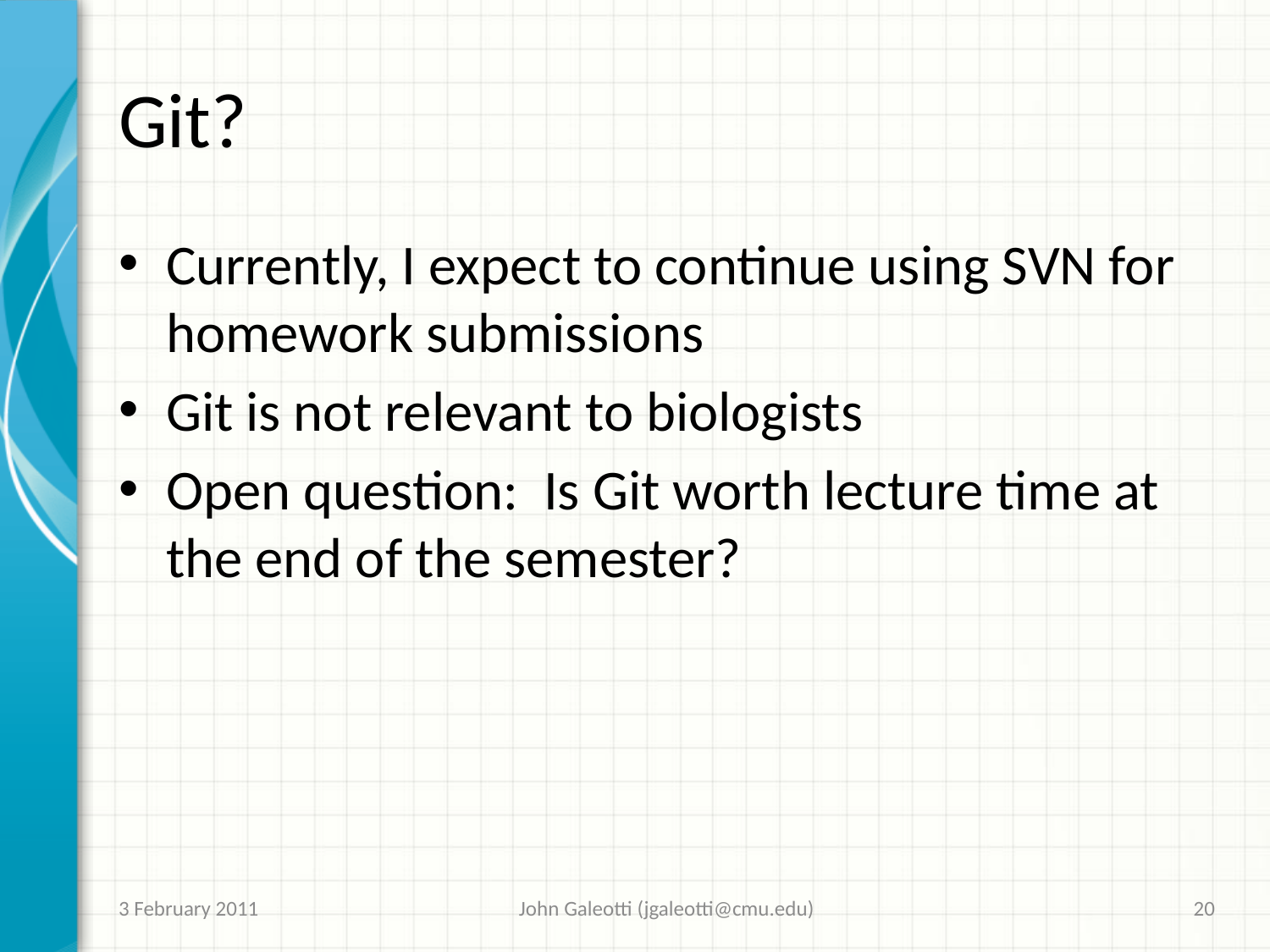

# Git?
Currently, I expect to continue using SVN for homework submissions
Git is not relevant to biologists
Open question:  Is Git worth lecture time at the end of the semester?
3 February 2011
John Galeotti (jgaleotti@cmu.edu)
20